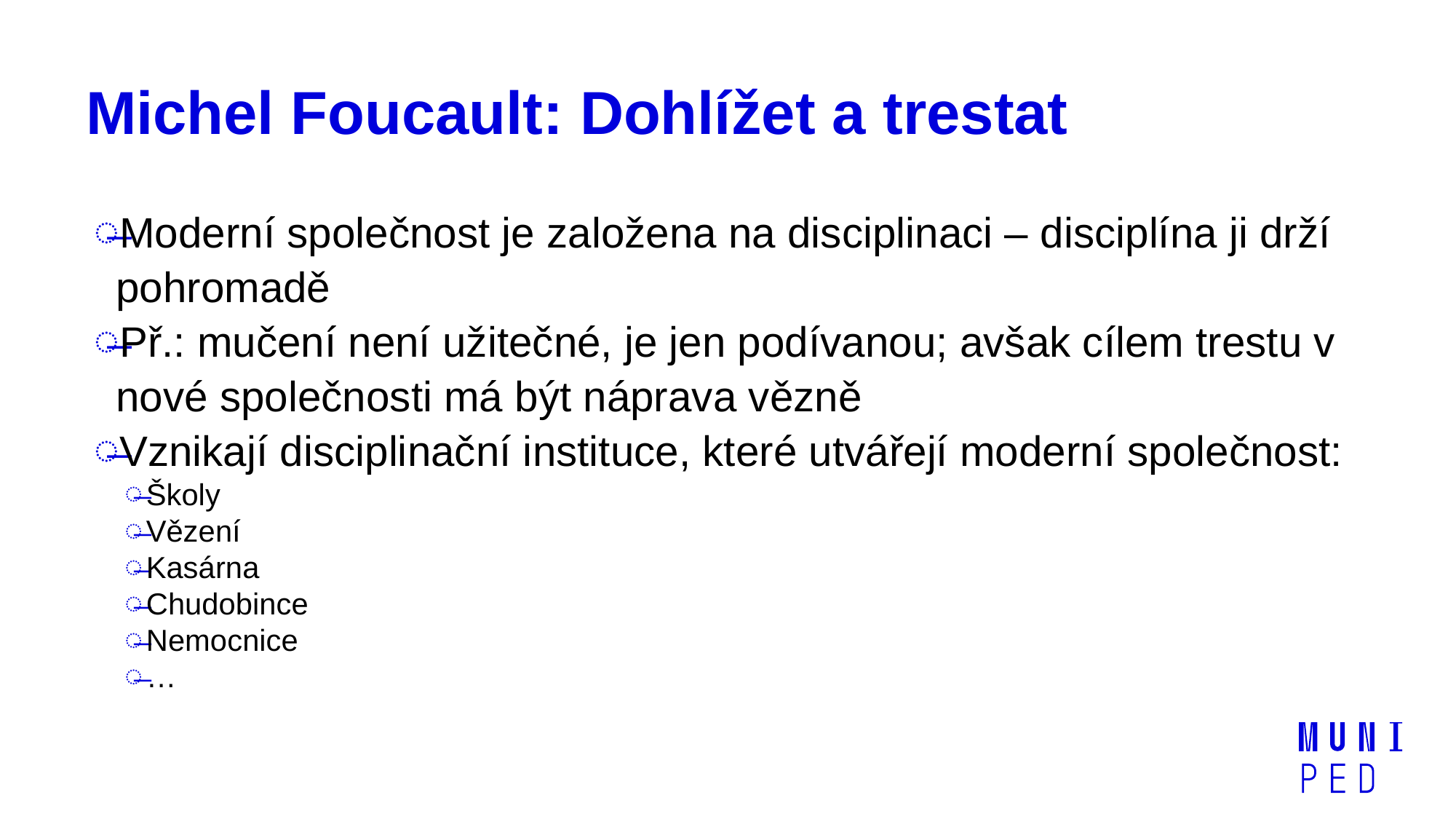

# Michel Foucault: Dohlížet a trestat
Moderní společnost je založena na disciplinaci – disciplína ji drží pohromadě
Př.: mučení není užitečné, je jen podívanou; avšak cílem trestu v nové společnosti má být náprava vězně
Vznikají disciplinační instituce, které utvářejí moderní společnost:
Školy
Vězení
Kasárna
Chudobince
Nemocnice
…